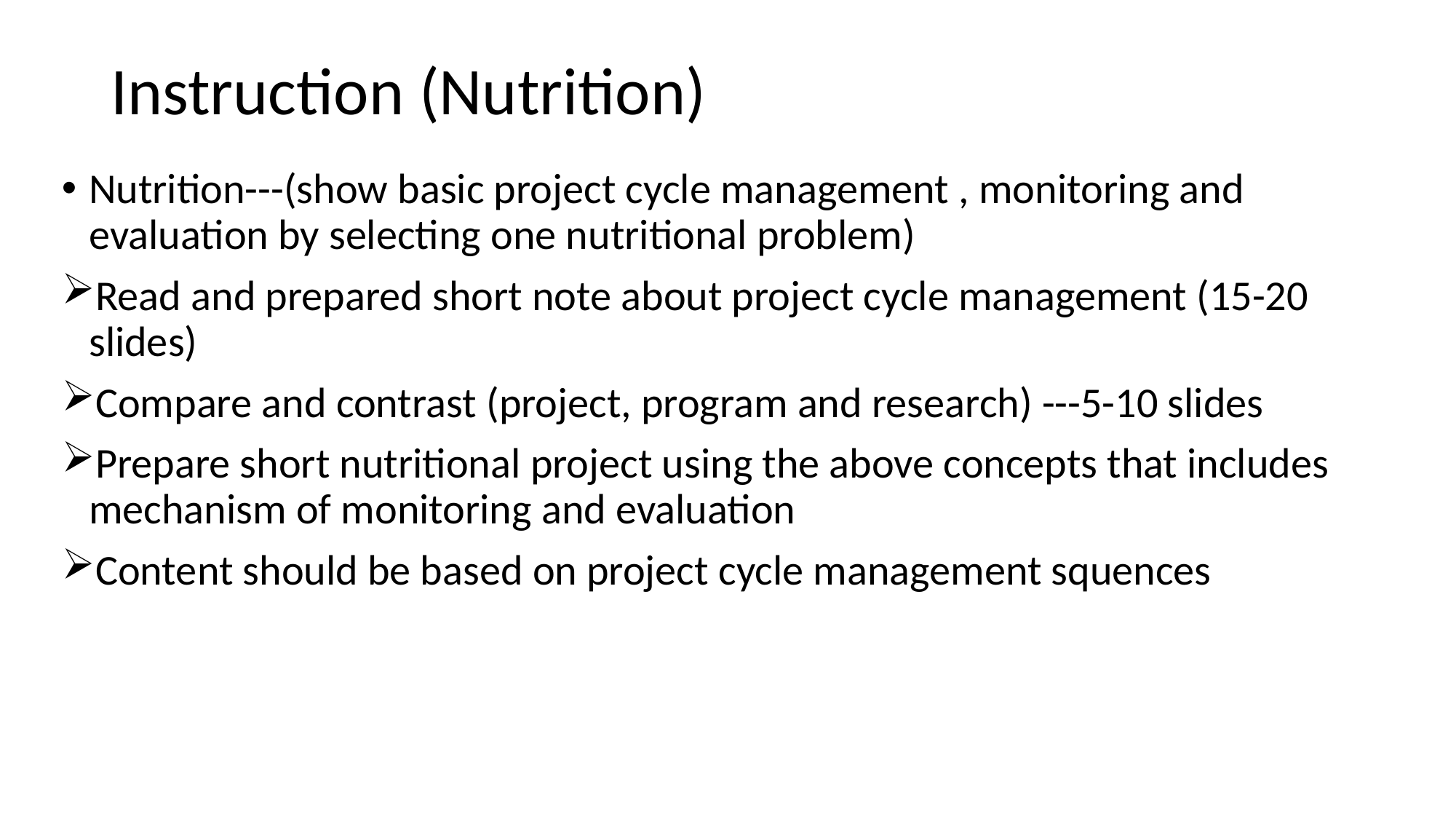

# Instruction (Nutrition)
Nutrition---(show basic project cycle management , monitoring and evaluation by selecting one nutritional problem)
Read and prepared short note about project cycle management (15-20 slides)
Compare and contrast (project, program and research) ---5-10 slides
Prepare short nutritional project using the above concepts that includes mechanism of monitoring and evaluation
Content should be based on project cycle management squences